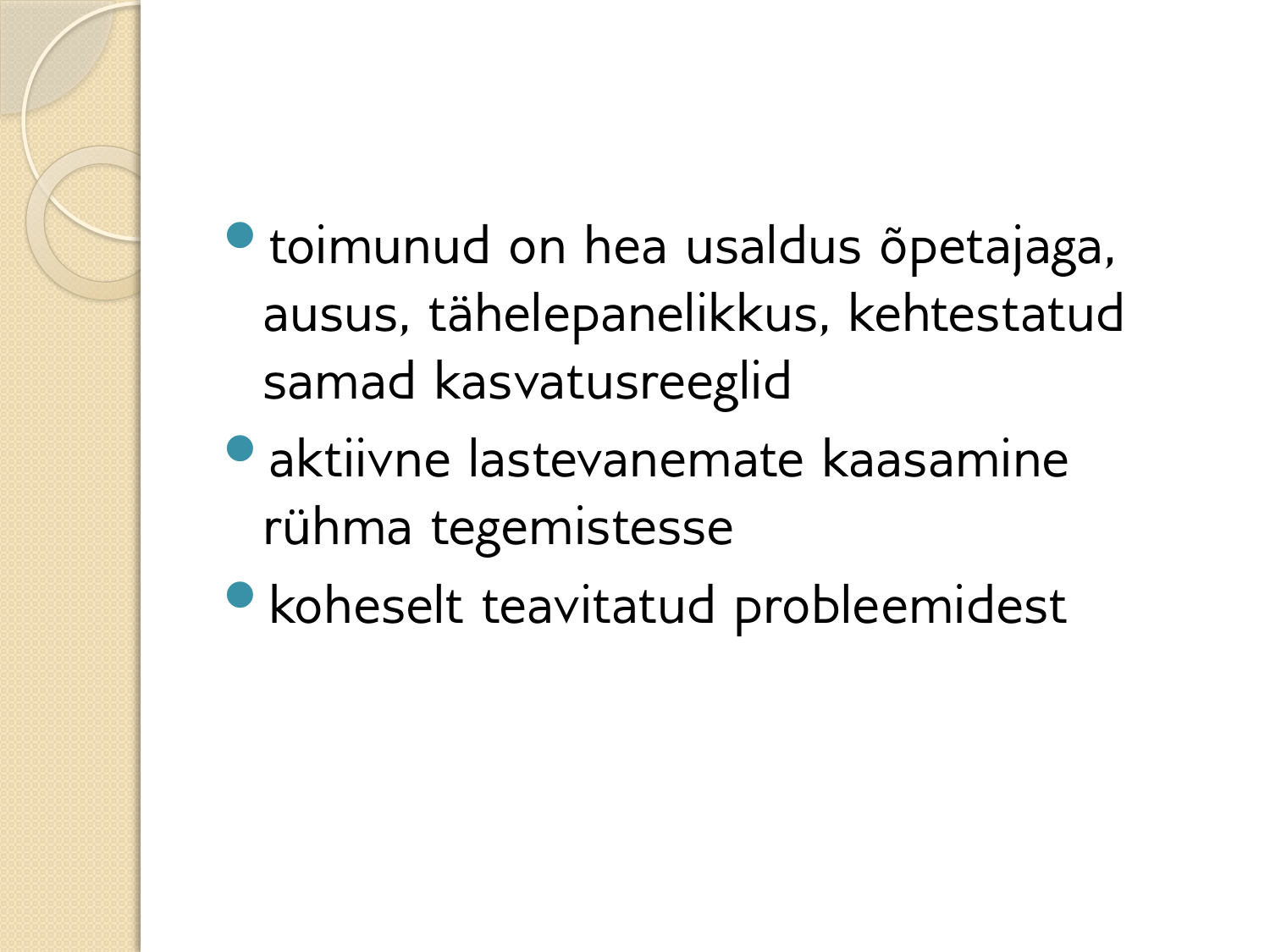

toimunud on hea usaldus õpetajaga, ausus, tähelepanelikkus, kehtestatud samad kasvatusreeglid
aktiivne lastevanemate kaasamine rühma tegemistesse
koheselt teavitatud probleemidest